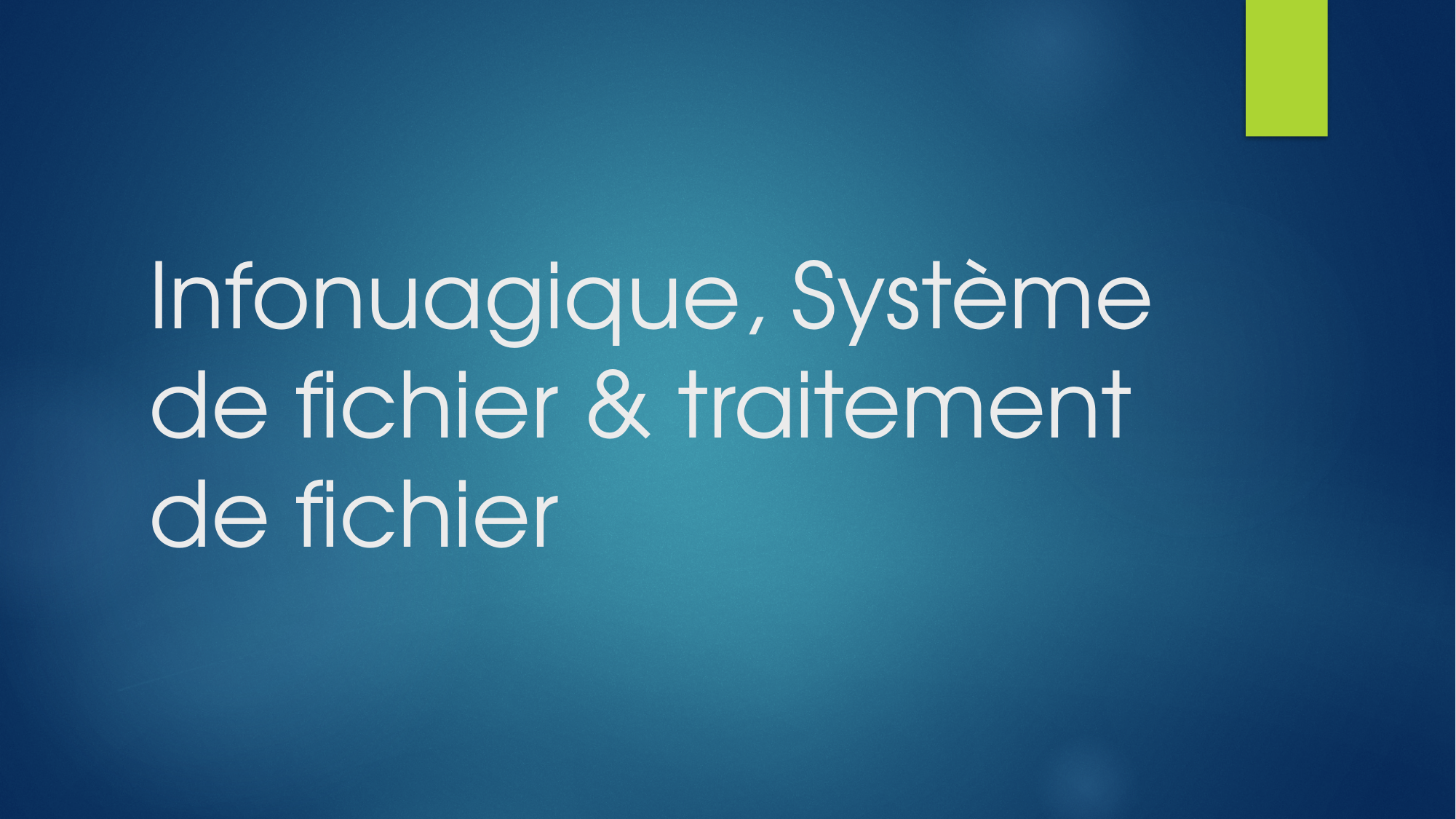

# Infonuagique, Système de fichier & traitement de fichier